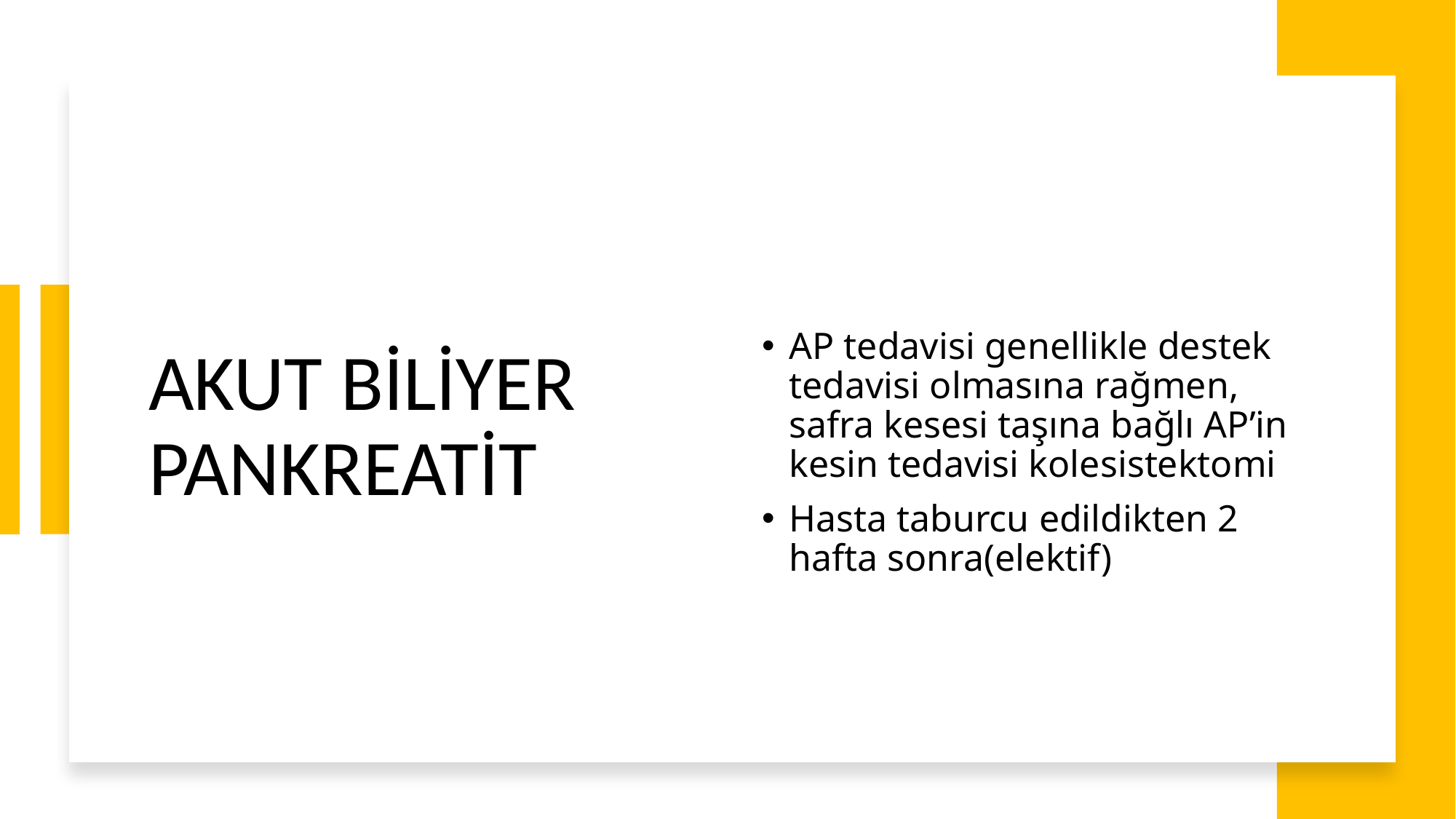

# AKUT BİLİYER PANKREATİT

AP tedavisi genellikle destek tedavisi olmasına rağmen, safra kesesi taşına bağlı AP’in kesin tedavisi kolesistektomi
Hasta taburcu edildikten 2 hafta sonra(elektif)